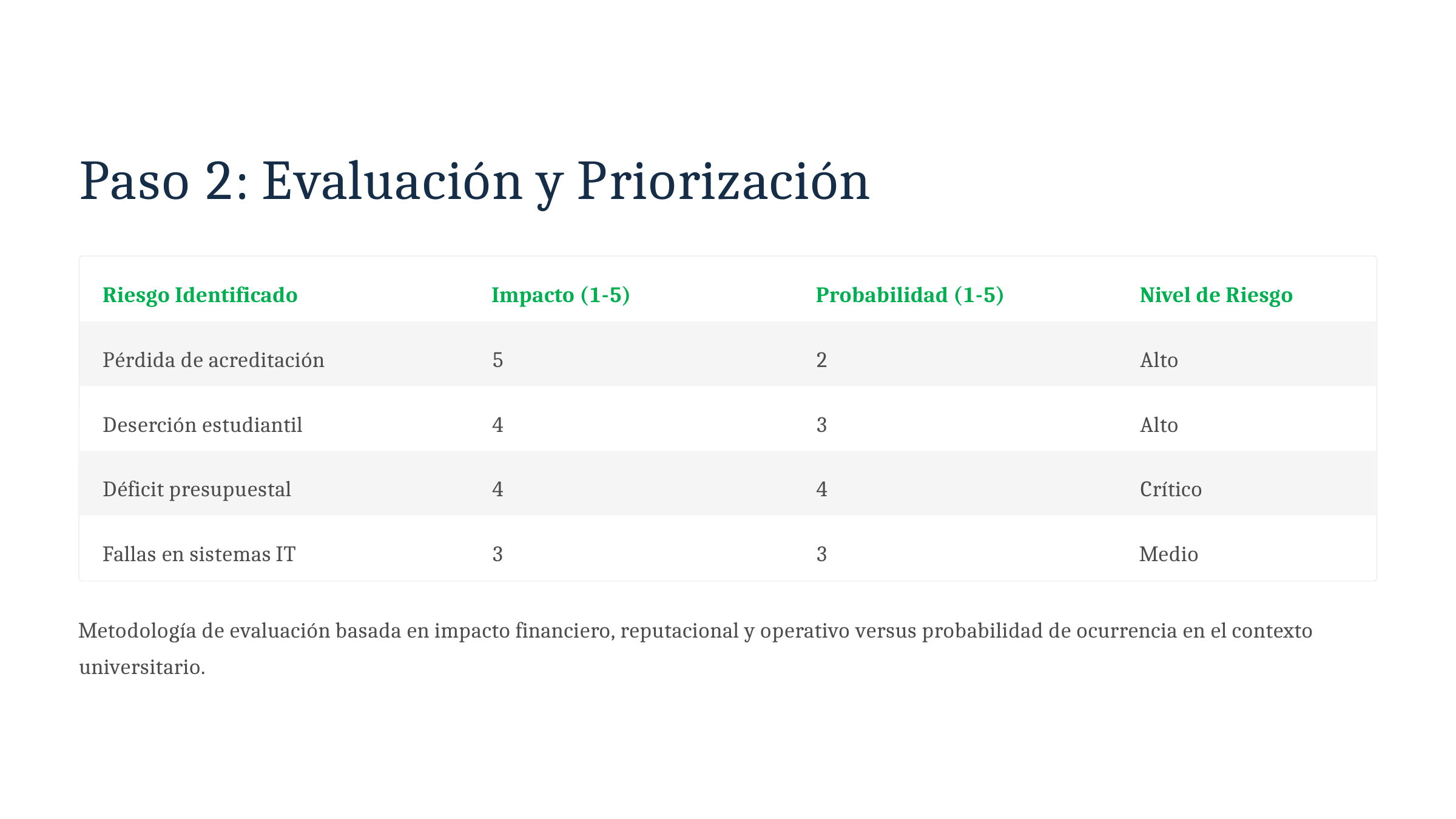

Paso 2: Evaluación y Priorización

Riesgo Identificado
Impacto (1-5)
Probabilidad (1-5)
Nivel de Riesgo

Pérdida de acreditación
5
2
Alto

Deserción estudiantil
4
3
Alto

Déficit presupuestal
4
4
Crítico

Fallas en sistemas IT
3
3
Medio
Metodología de evaluación basada en impacto financiero, reputacional y operativo versus probabilidad de ocurrencia en el contexto universitario.